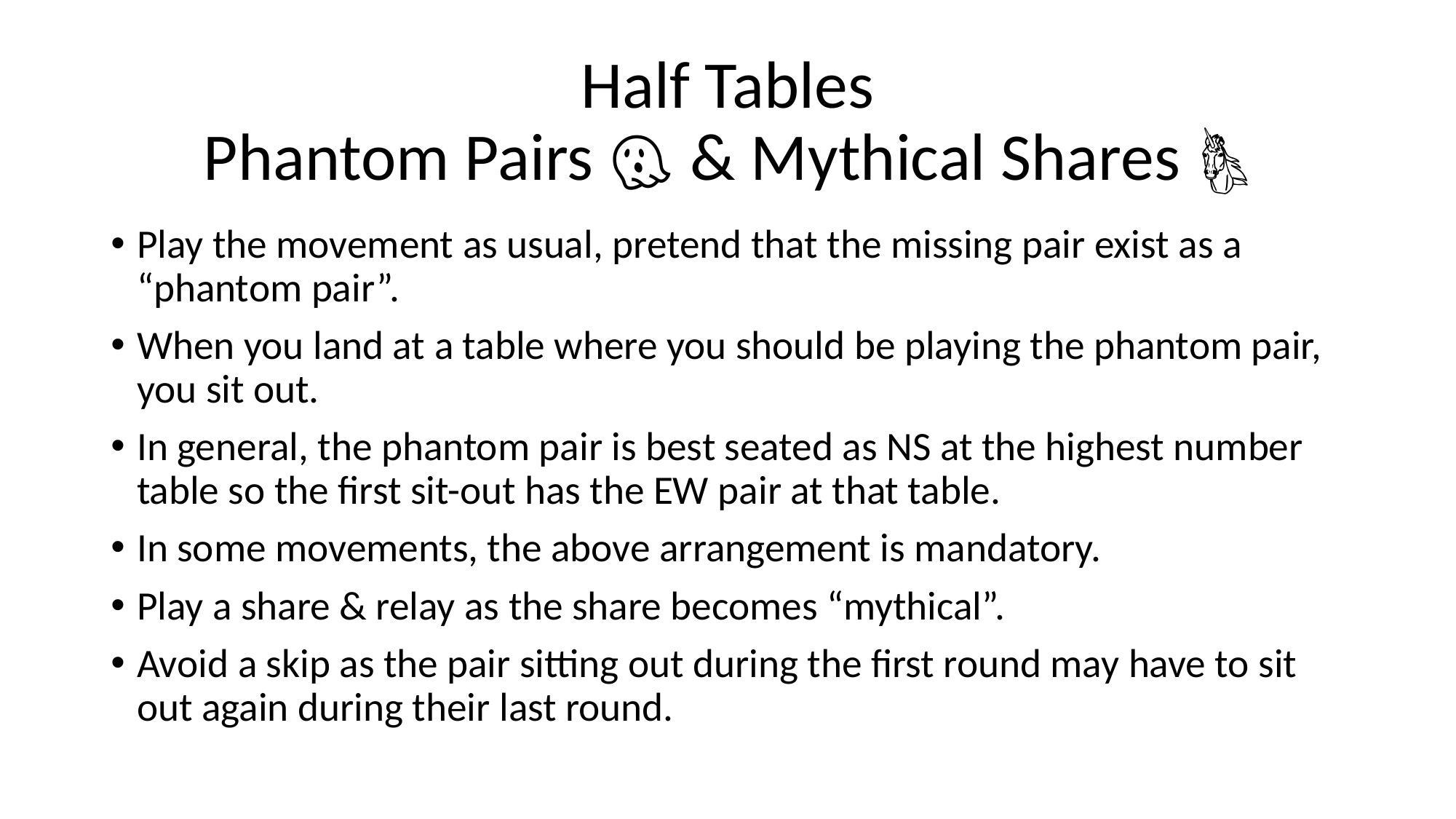

# Half Tables Phantom Pairs 👻 & Mythical Shares 🦄
Play the movement as usual, pretend that the missing pair exist as a “phantom pair”.
When you land at a table where you should be playing the phantom pair, you sit out.
In general, the phantom pair is best seated as NS at the highest number table so the first sit-out has the EW pair at that table.
In some movements, the above arrangement is mandatory.
Play a share & relay as the share becomes “mythical”.
Avoid a skip as the pair sitting out during the first round may have to sit out again during their last round.